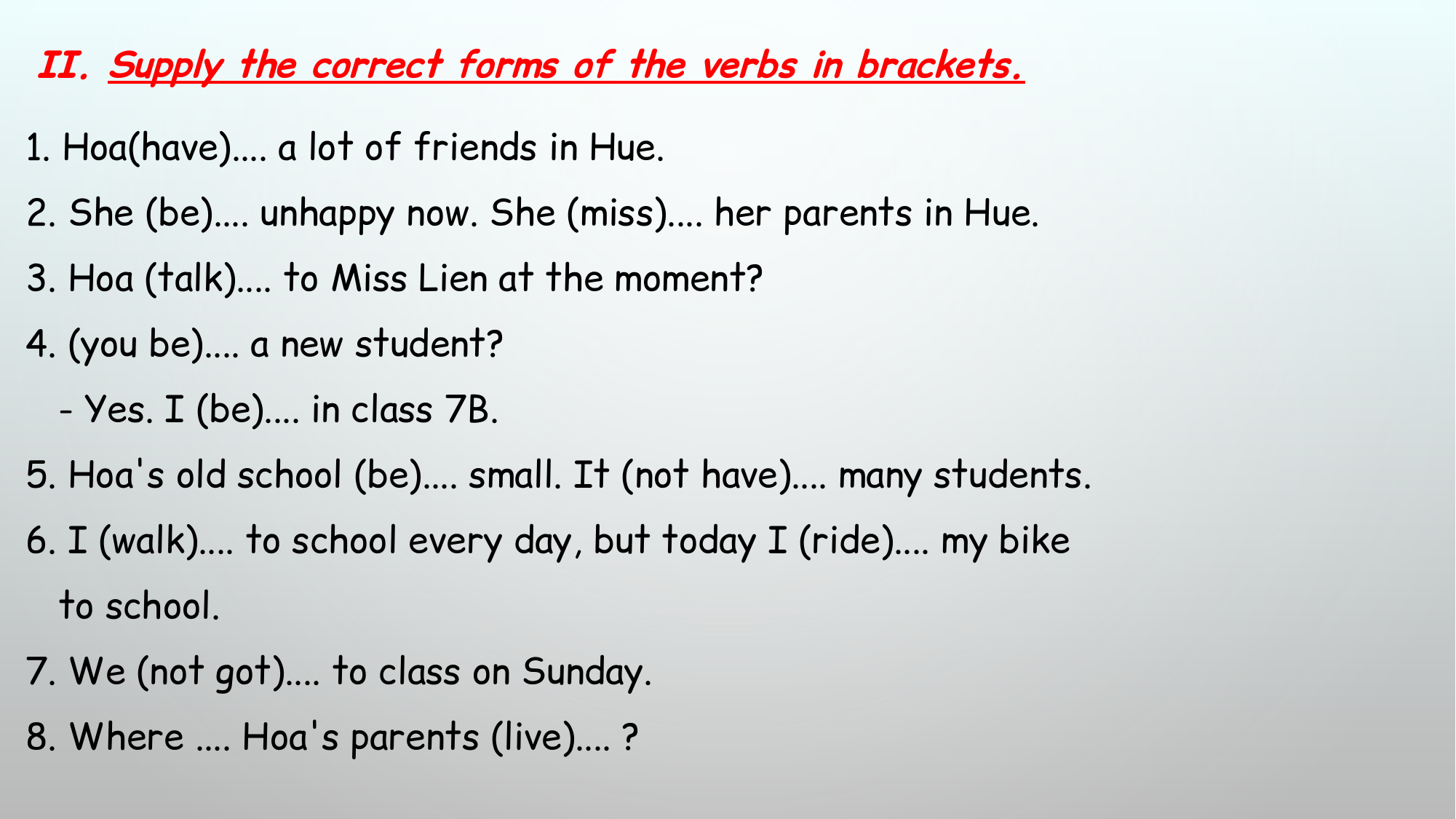

II. Supply the correct forms of the verbs in brackets.
1. Hoa(have).... a lot of friends in Hue.
2. She (be).... unhappy now. She (miss).... her parents in Hue.
3. Hoa (talk).... to Miss Lien at the moment?
4. (you be).... a new student?
   - Yes. I (be).... in class 7B.
5. Hoa's old school (be).... small. It (not have).... many students.
6. I (walk).... to school every day, but today I (ride).... my bike
   to school.
7. We (not got).... to class on Sunday.
8. Where .... Hoa's parents (live).... ?